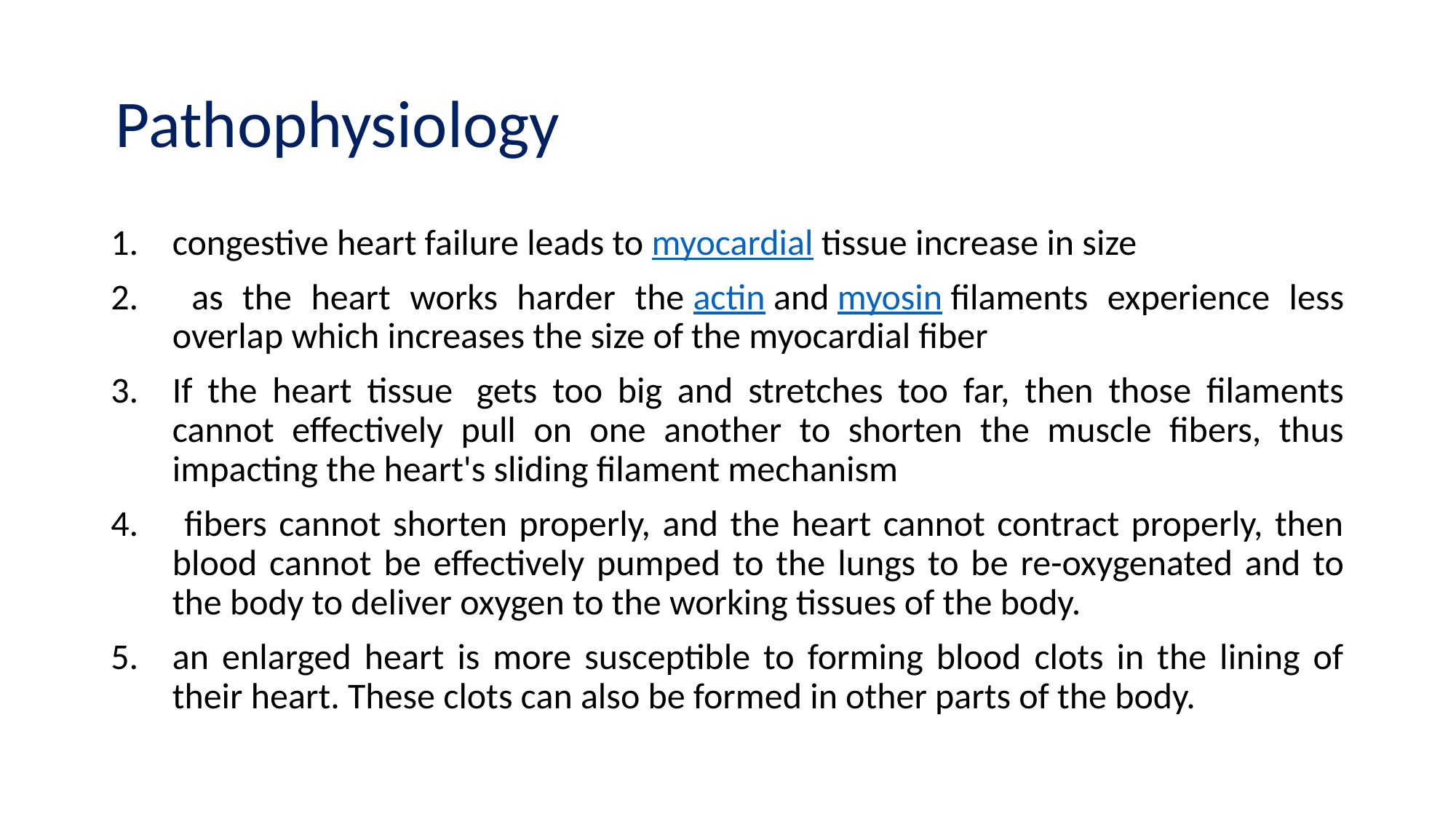

# Pathophysiology
congestive heart failure leads to myocardial tissue increase in size
 as the heart works harder the actin and myosin filaments experience less overlap which increases the size of the myocardial fiber
If the heart tissue  gets too big and stretches too far, then those filaments cannot effectively pull on one another to shorten the muscle fibers, thus impacting the heart's sliding filament mechanism
 fibers cannot shorten properly, and the heart cannot contract properly, then blood cannot be effectively pumped to the lungs to be re-oxygenated and to the body to deliver oxygen to the working tissues of the body.
an enlarged heart is more susceptible to forming blood clots in the lining of their heart. These clots can also be formed in other parts of the body.